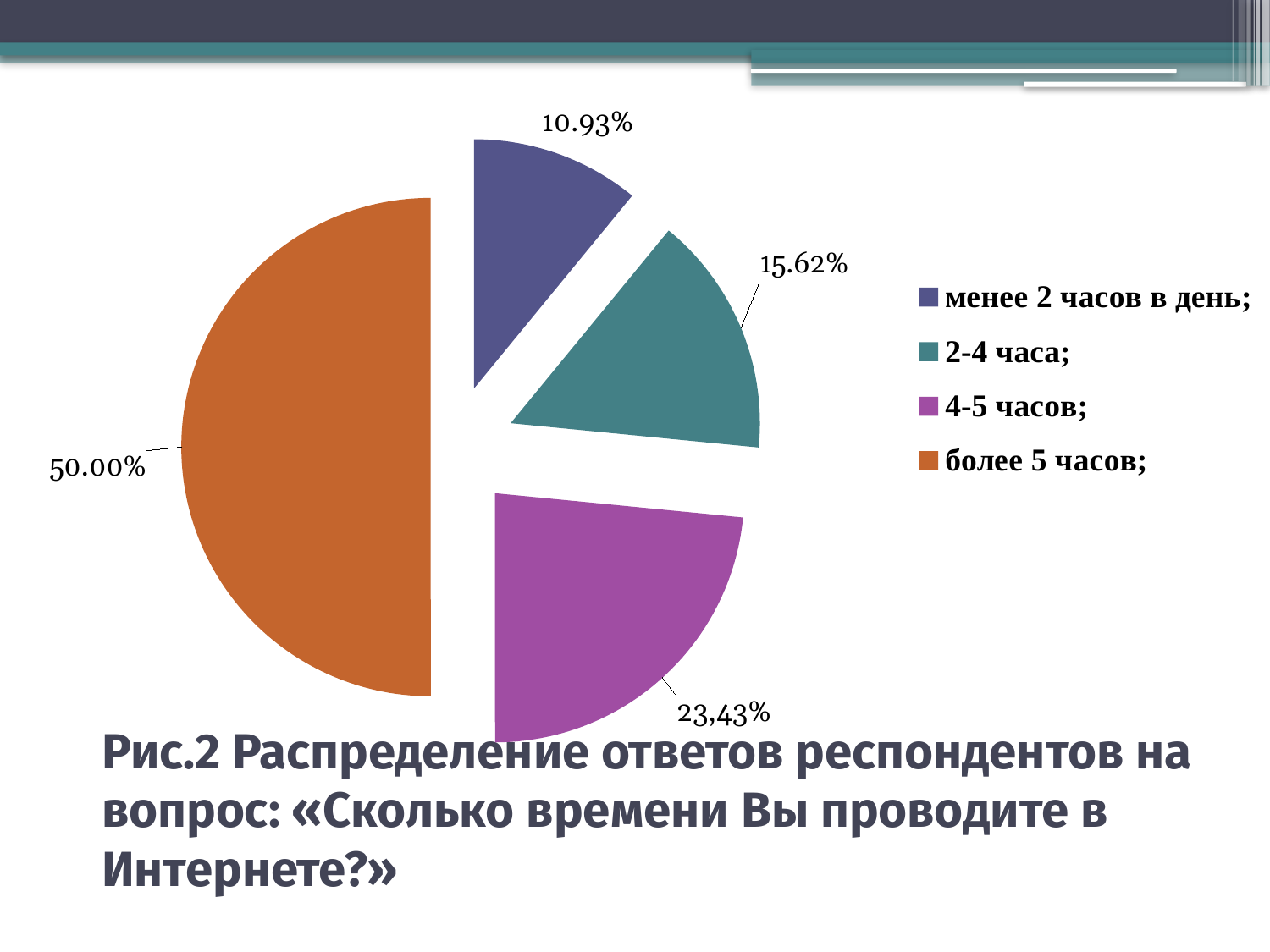

### Chart

| Category | Продажи |
|---|---|
| менее 2 часов в день; | 0.1093 |
| 2-4 часа; | 0.15620000000000045 |
| 4-5 часов; | 0.2343 |
| более 5 часов; | 0.5 |
# Рис.2 Распределение ответов респондентов на вопрос: «Сколько времени Вы проводите в Интернете?»